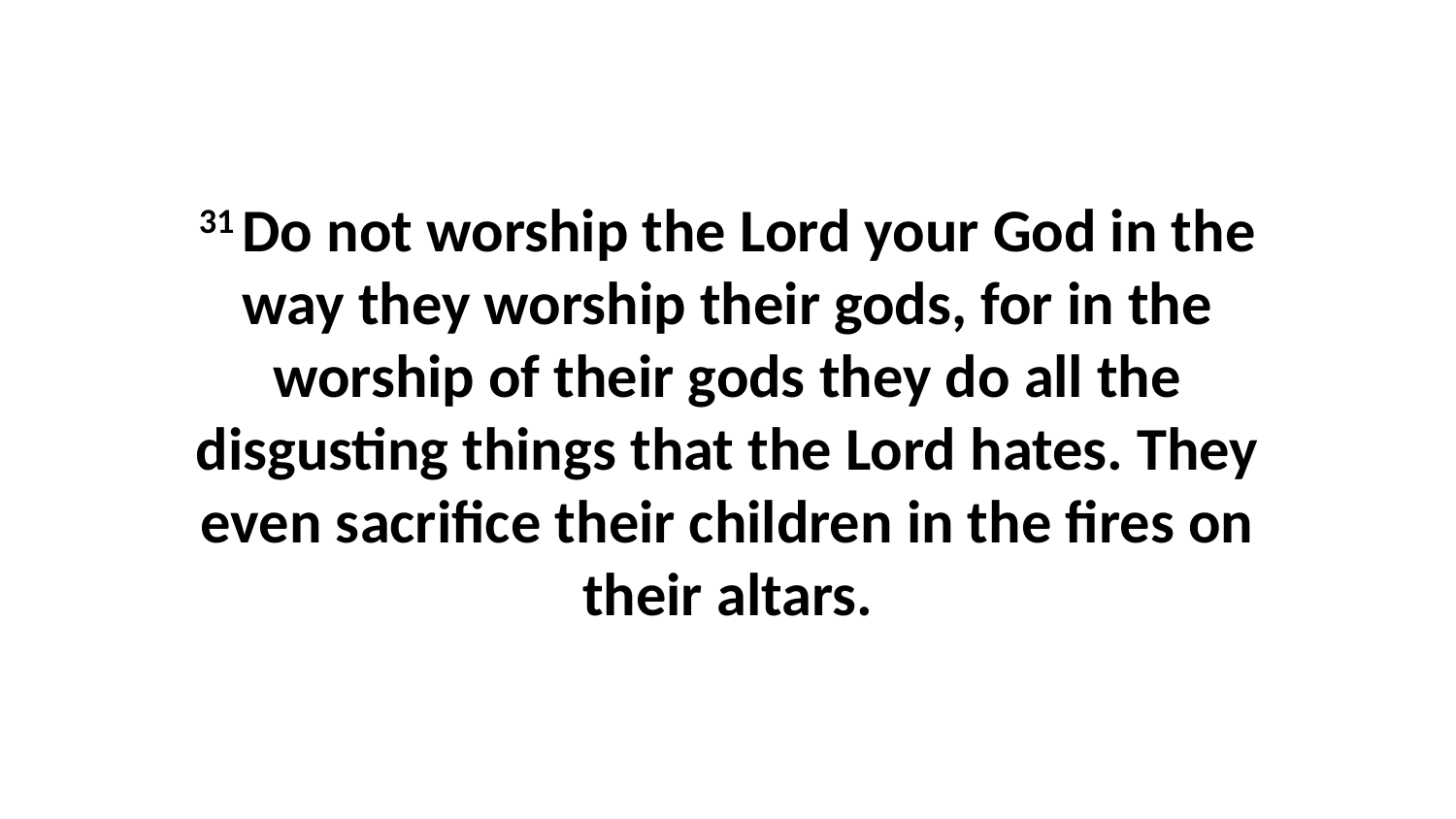

31 Do not worship the Lord your God in the way they worship their gods, for in the worship of their gods they do all the disgusting things that the Lord hates. They even sacrifice their children in the fires on their altars.